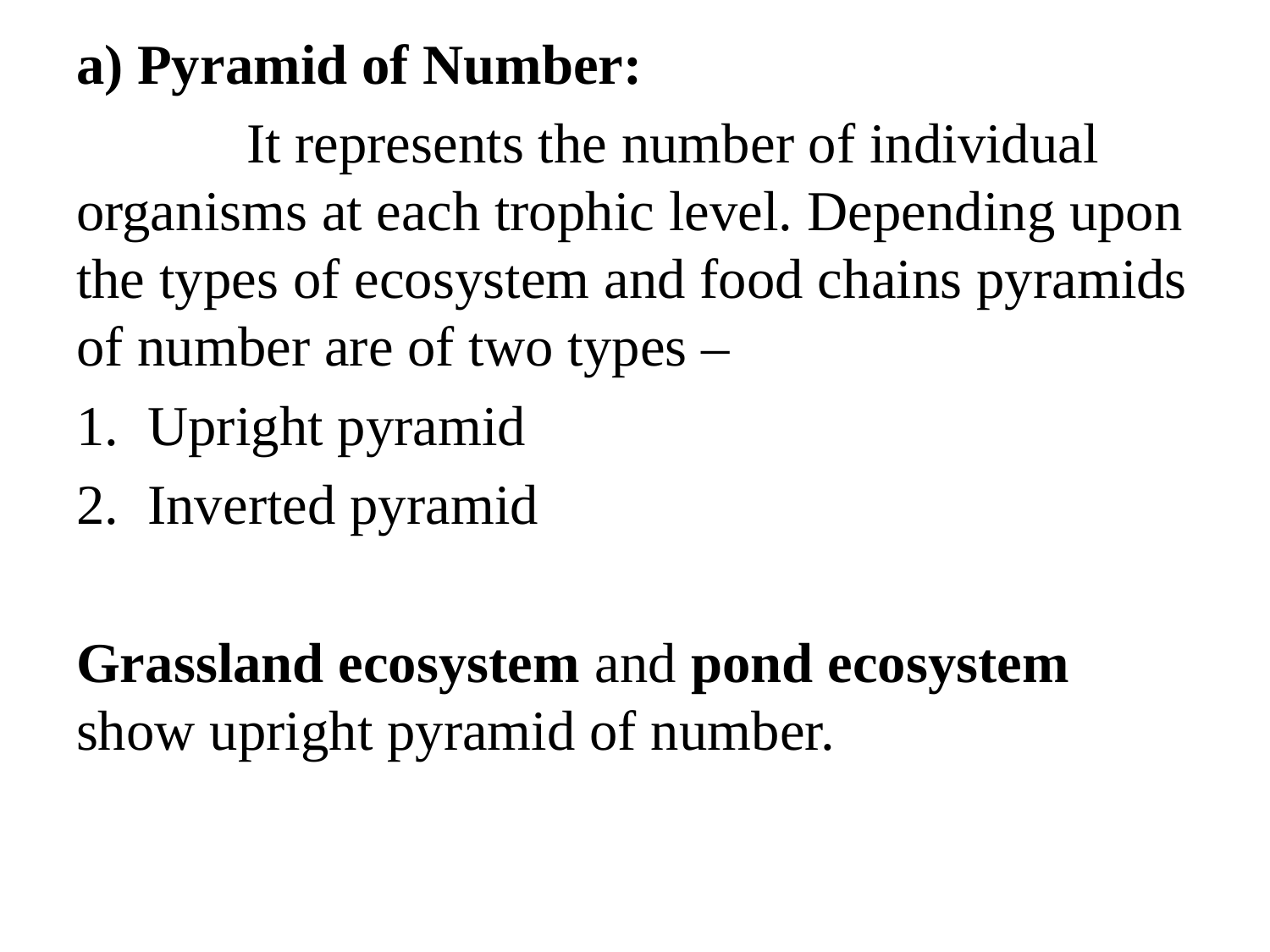

a) Pyramid of Number:
            It represents the number of individual organisms at each trophic level. Depending upon the types of ecosystem and food chains pyramids of number are of two types –
Upright pyramid
Inverted pyramid

Grassland ecosystem and pond ecosystem show upright pyramid of number.
#